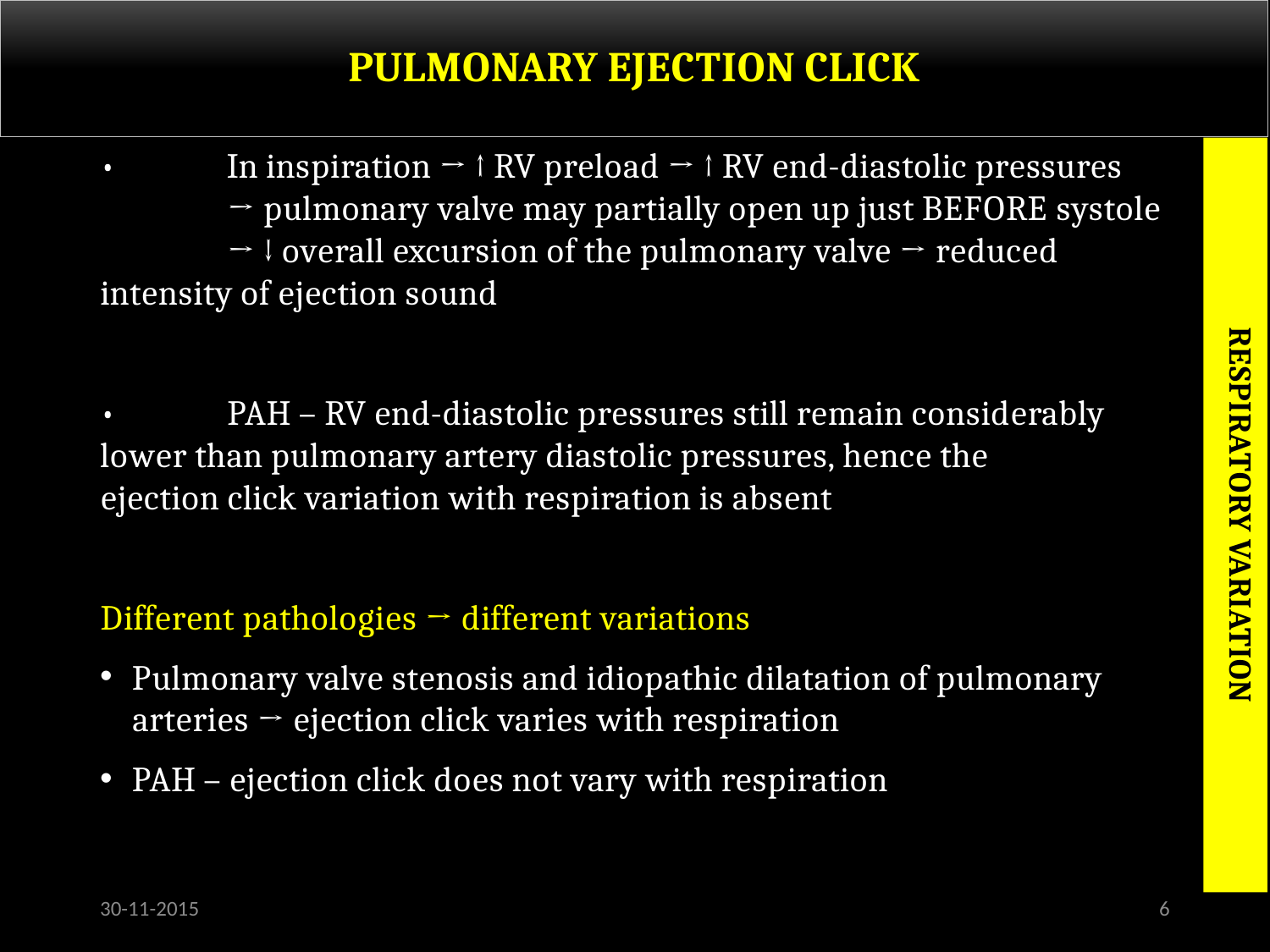

# PULMONARY EJECTION CLICK
•	In inspiration → ↑ RV preload → ↑ RV end-diastolic pressures 	→ pulmonary valve may partially open up just BEFORE systole 	→ ↓ overall excursion of the pulmonary valve → reduced 	intensity of ejection sound

•	PAH – RV end-diastolic pressures still remain considerably 	lower than pulmonary artery diastolic pressures, hence the 	ejection click variation with respiration is absent

Different pathologies → different variations
Pulmonary valve stenosis and idiopathic dilatation of pulmonary arteries → ejection click varies with respiration
PAH – ejection click does not vary with respiration

RESPIRATORY VARIATION
30-11-2015
6